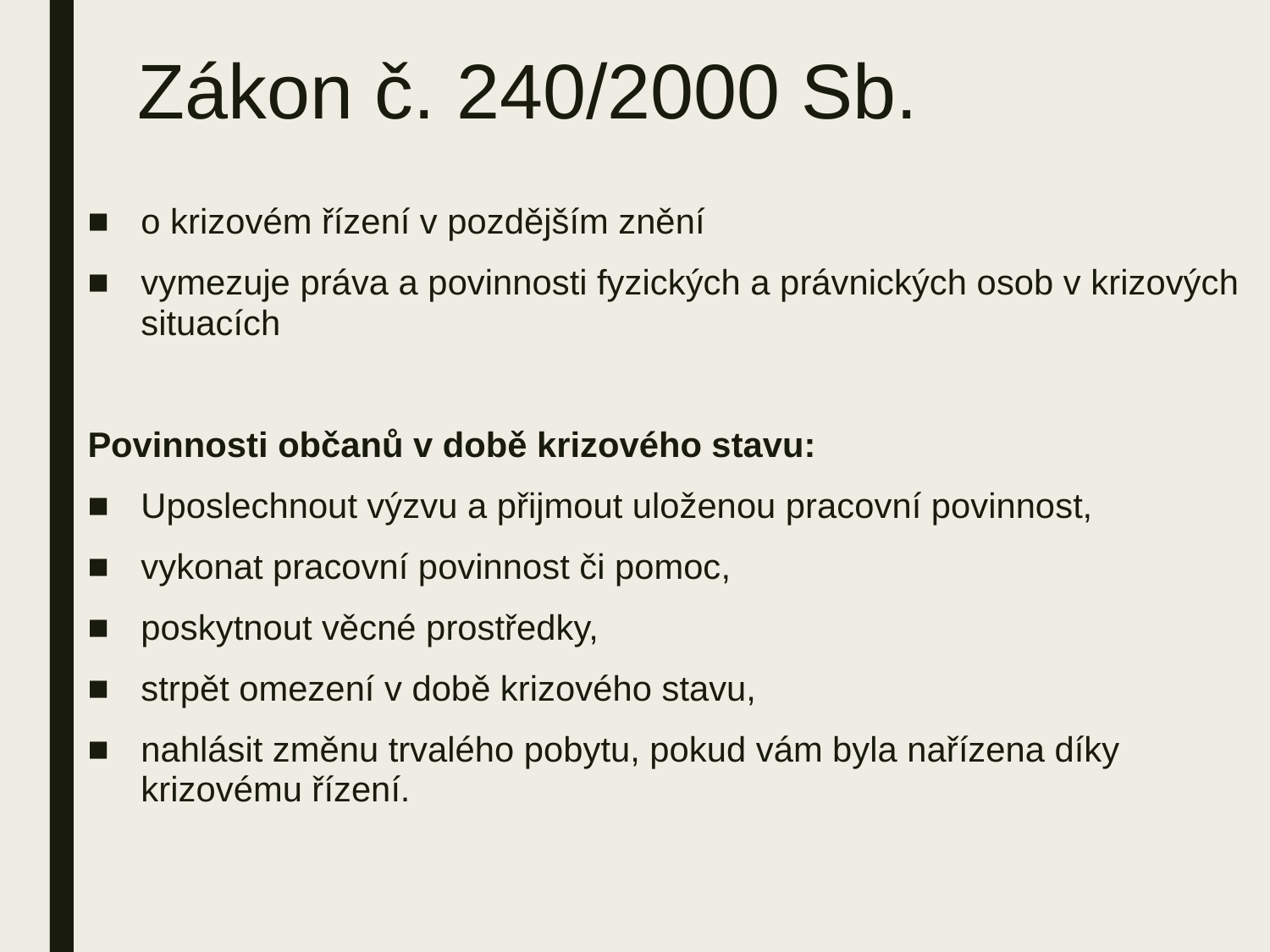

# Zákon č. 240/2000 Sb.
o krizovém řízení v pozdějším znění
vymezuje práva a povinnosti fyzických a právnických osob v krizových situacích

Povinnosti občanů v době krizového stavu:
Uposlechnout výzvu a přijmout uloženou pracovní povinnost,
vykonat pracovní povinnost či pomoc,
poskytnout věcné prostředky,
strpět omezení v době krizového stavu,
nahlásit změnu trvalého pobytu, pokud vám byla nařízena díky krizovému řízení.